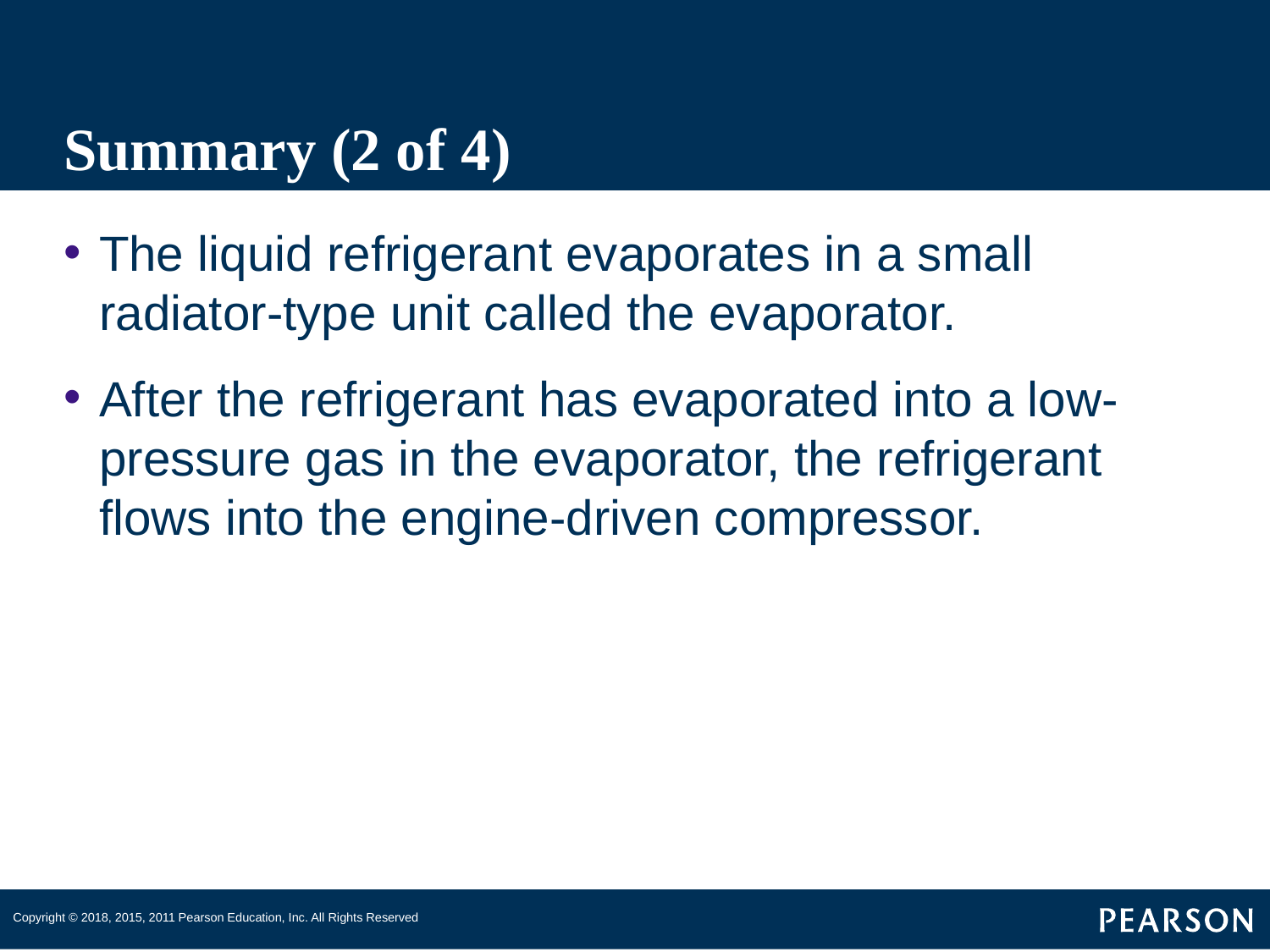

# Summary (2 of 4)
The liquid refrigerant evaporates in a small radiator-type unit called the evaporator.
After the refrigerant has evaporated into a low-pressure gas in the evaporator, the refrigerant flows into the engine-driven compressor.